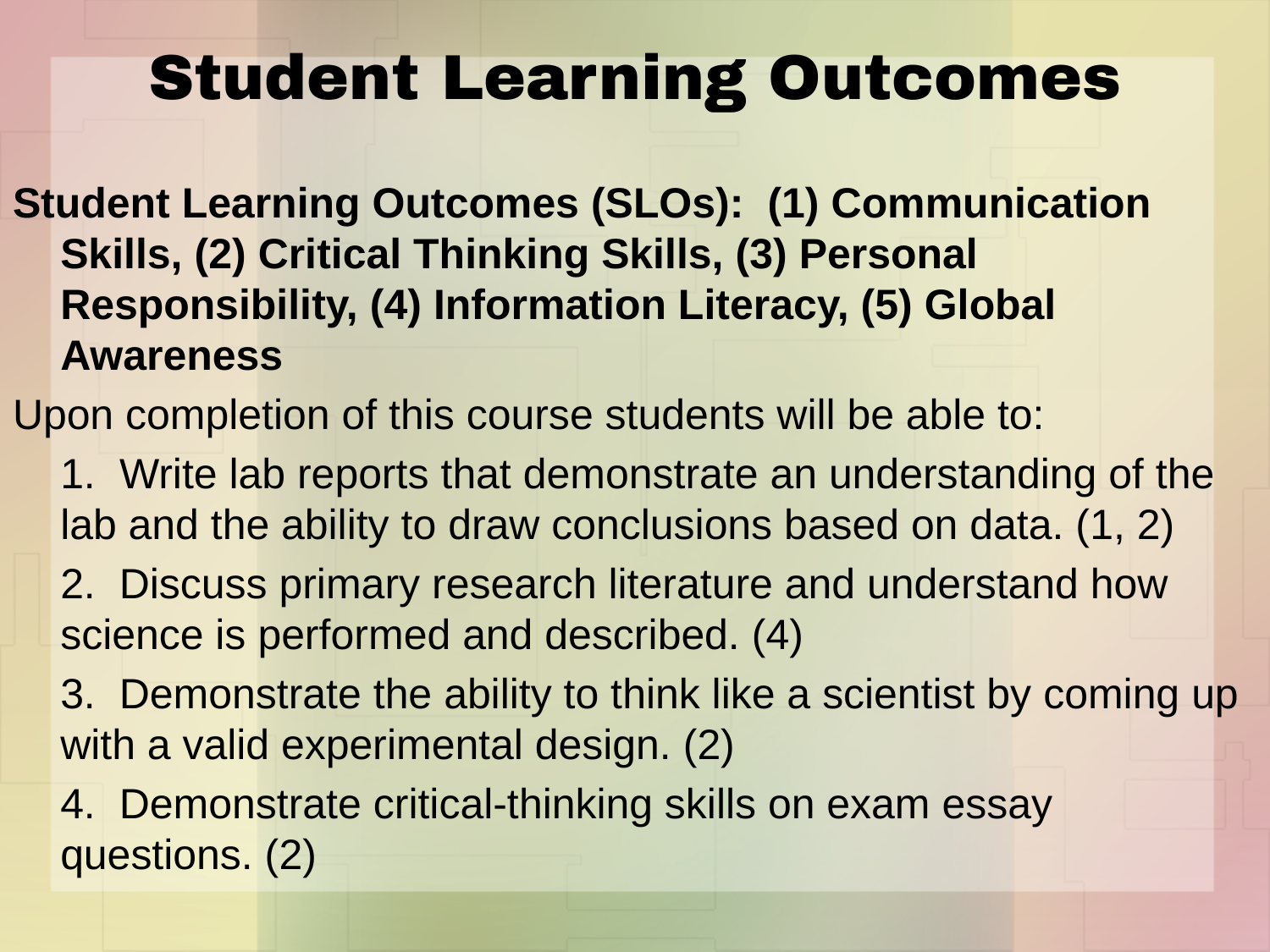

# Student Learning Outcomes
Student Learning Outcomes (SLOs):  (1) Communication Skills, (2) Critical Thinking Skills, (3) Personal Responsibility, (4) Information Literacy, (5) Global Awareness
Upon completion of this course students will be able to:
	1.  Write lab reports that demonstrate an understanding of the lab and the ability to draw conclusions based on data. (1, 2)
	2.  Discuss primary research literature and understand how science is performed and described. (4)
	3.  Demonstrate the ability to think like a scientist by coming up with a valid experimental design. (2)
	4.  Demonstrate critical-thinking skills on exam essay questions. (2)